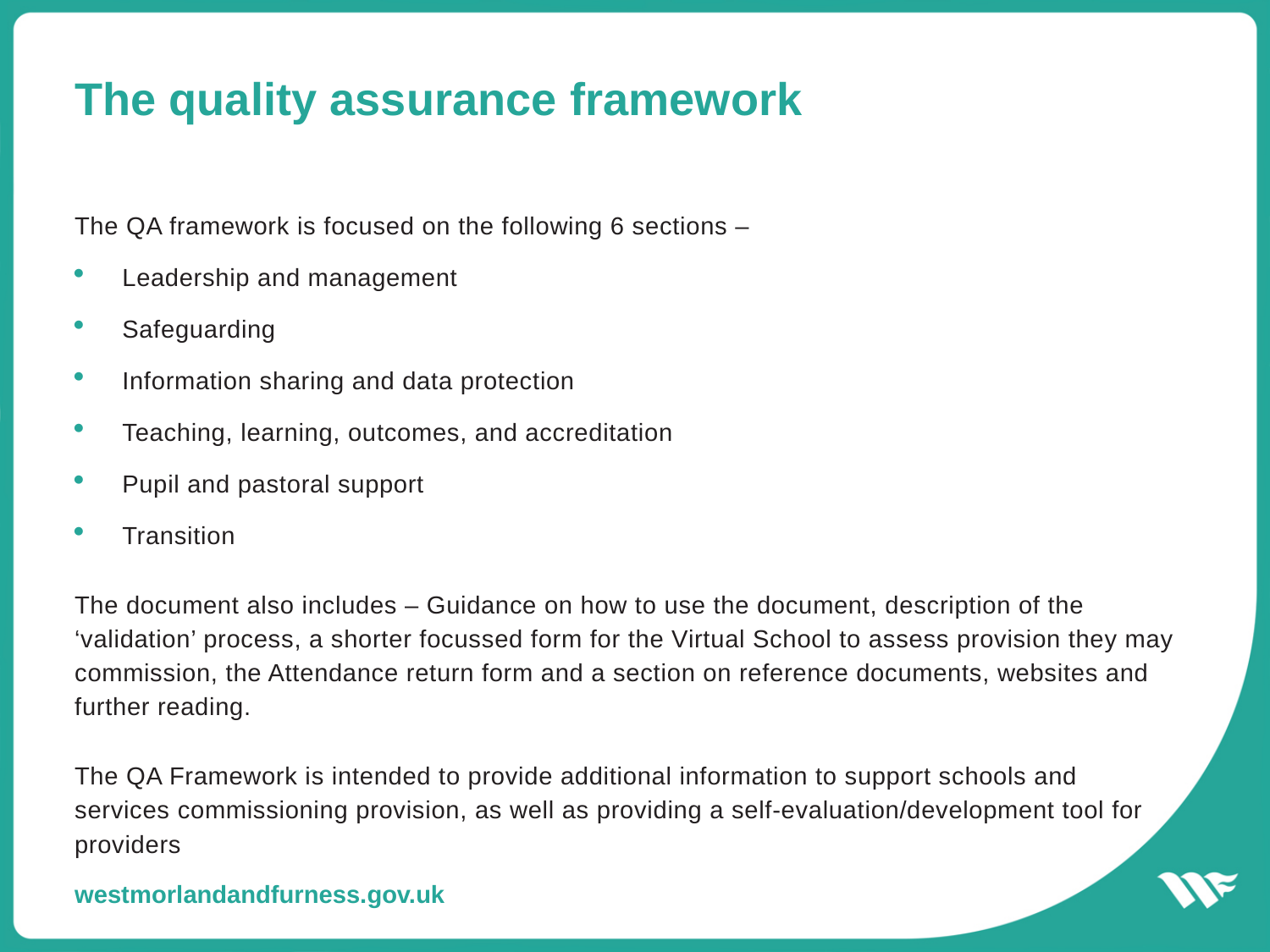

# The quality assurance framework
The QA framework is focused on the following 6 sections –
Leadership and management
Safeguarding
Information sharing and data protection
Teaching, learning, outcomes, and accreditation
Pupil and pastoral support
Transition
The document also includes – Guidance on how to use the document, description of the ‘validation’ process, a shorter focussed form for the Virtual School to assess provision they may commission, the Attendance return form and a section on reference documents, websites and further reading.
The QA Framework is intended to provide additional information to support schools and services commissioning provision, as well as providing a self-evaluation/development tool for providers

westmorlandandfurness.gov.uk